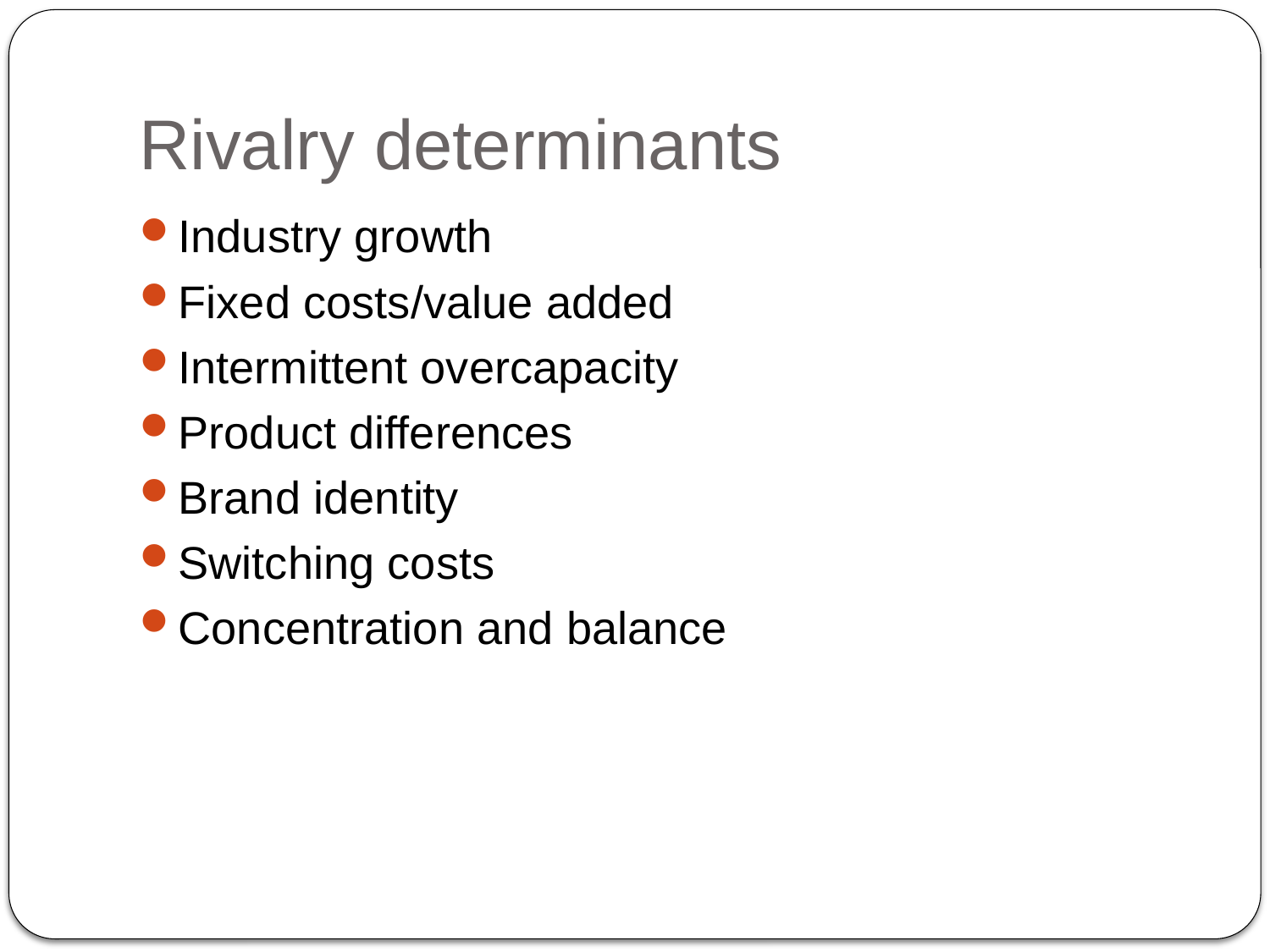

# Rivalry determinants
Industry growth
Fixed costs/value added
Intermittent overcapacity
Product differences
Brand identity
Switching costs
Concentration and balance